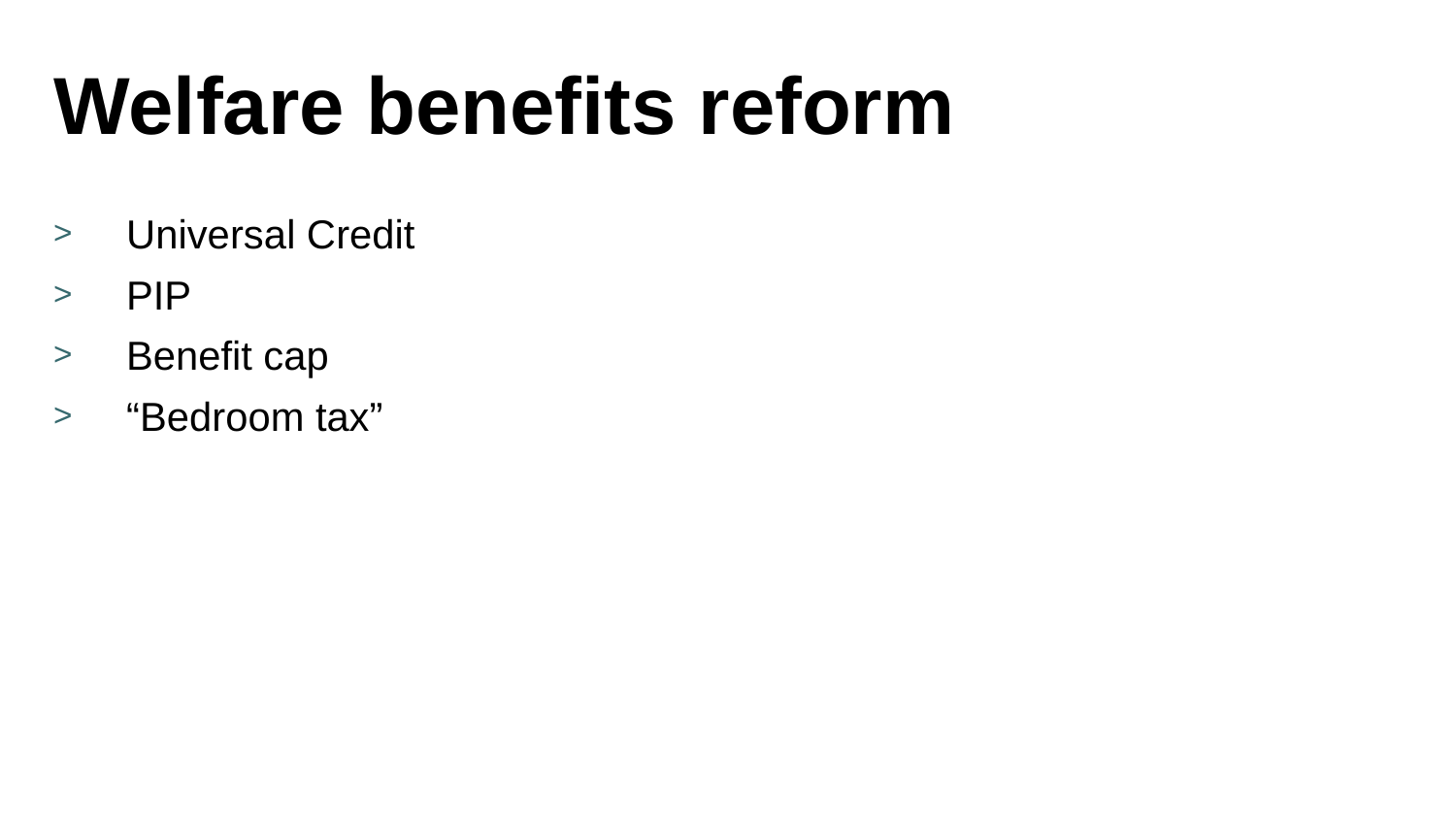

# Welfare benefits reform
Universal Credit
PIP
Benefit cap
“Bedroom tax”